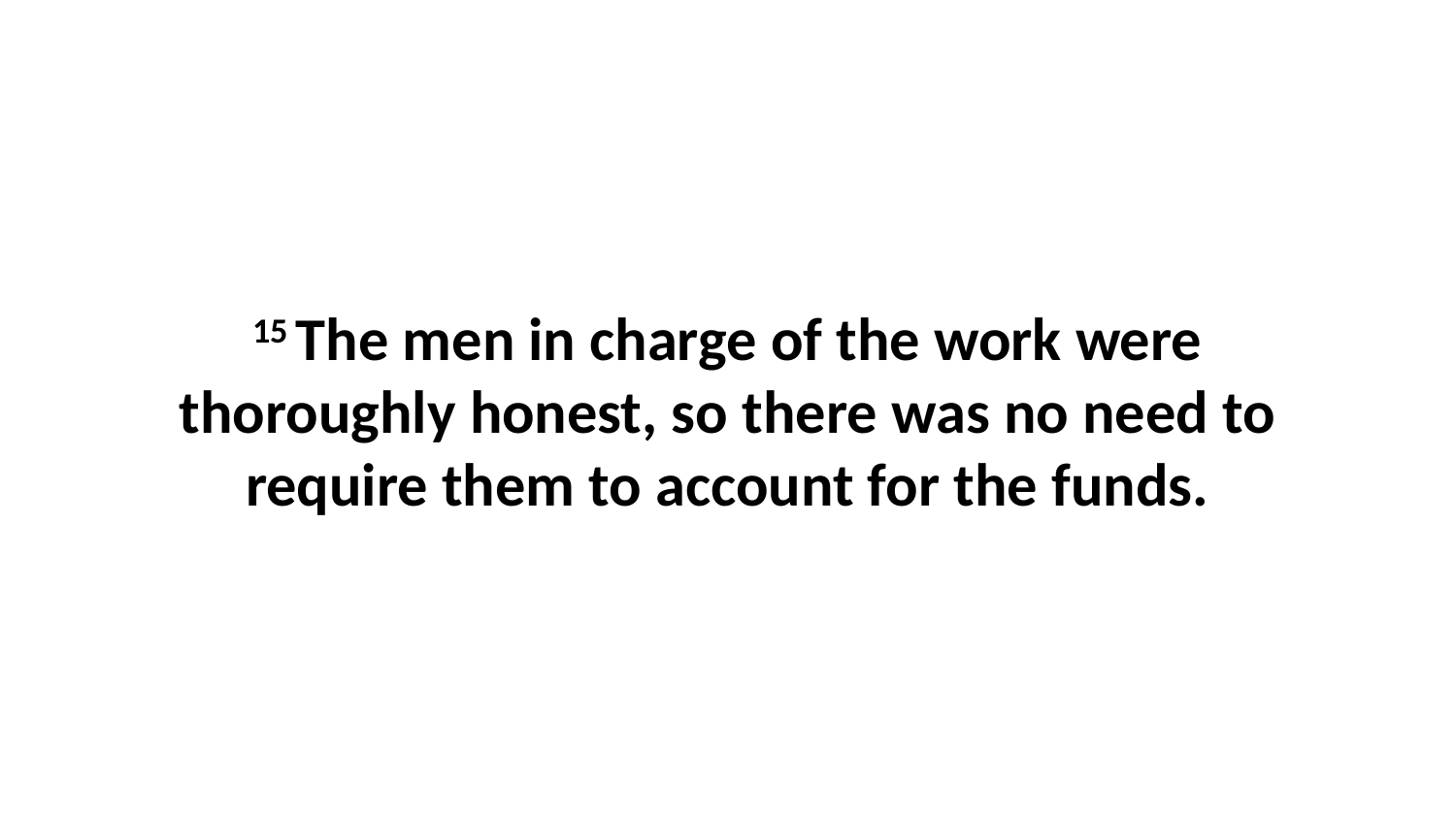

15 The men in charge of the work were thoroughly honest, so there was no need to require them to account for the funds.